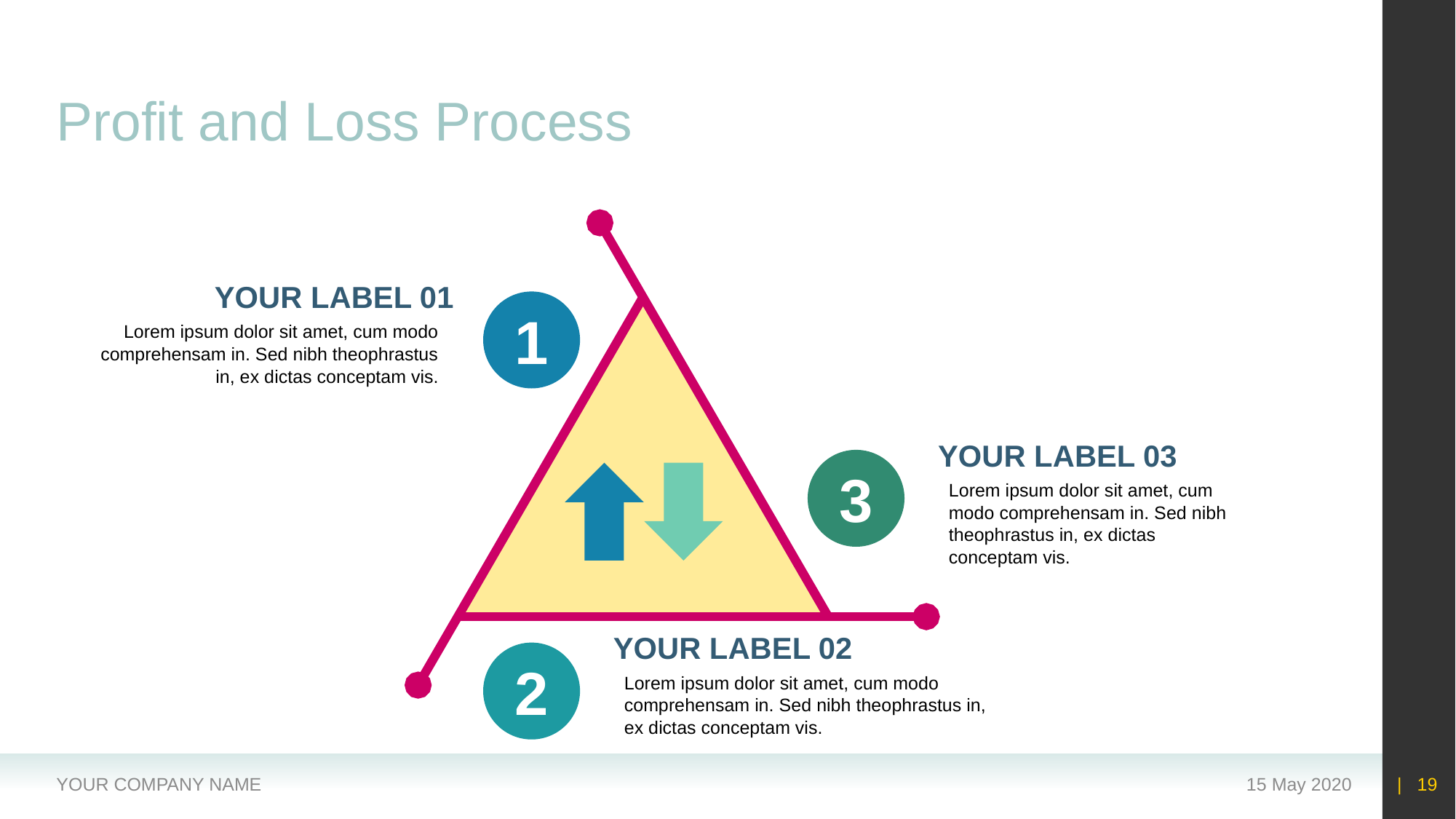

# Profit and Loss Process

YOUR LABEL 01

1
Lorem ipsum dolor sit amet, cum modo comprehensam in. Sed nibh theophrastus in, ex dictas conceptam vis.
YOUR LABEL 03

3

Lorem ipsum dolor sit amet, cum modo comprehensam in. Sed nibh theophrastus in, ex dictas conceptam vis.
YOUR LABEL 02

2
Lorem ipsum dolor sit amet, cum modo comprehensam in. Sed nibh theophrastus in, ex dictas conceptam vis.
YOUR COMPANY NAME
15 May 2020
|   19